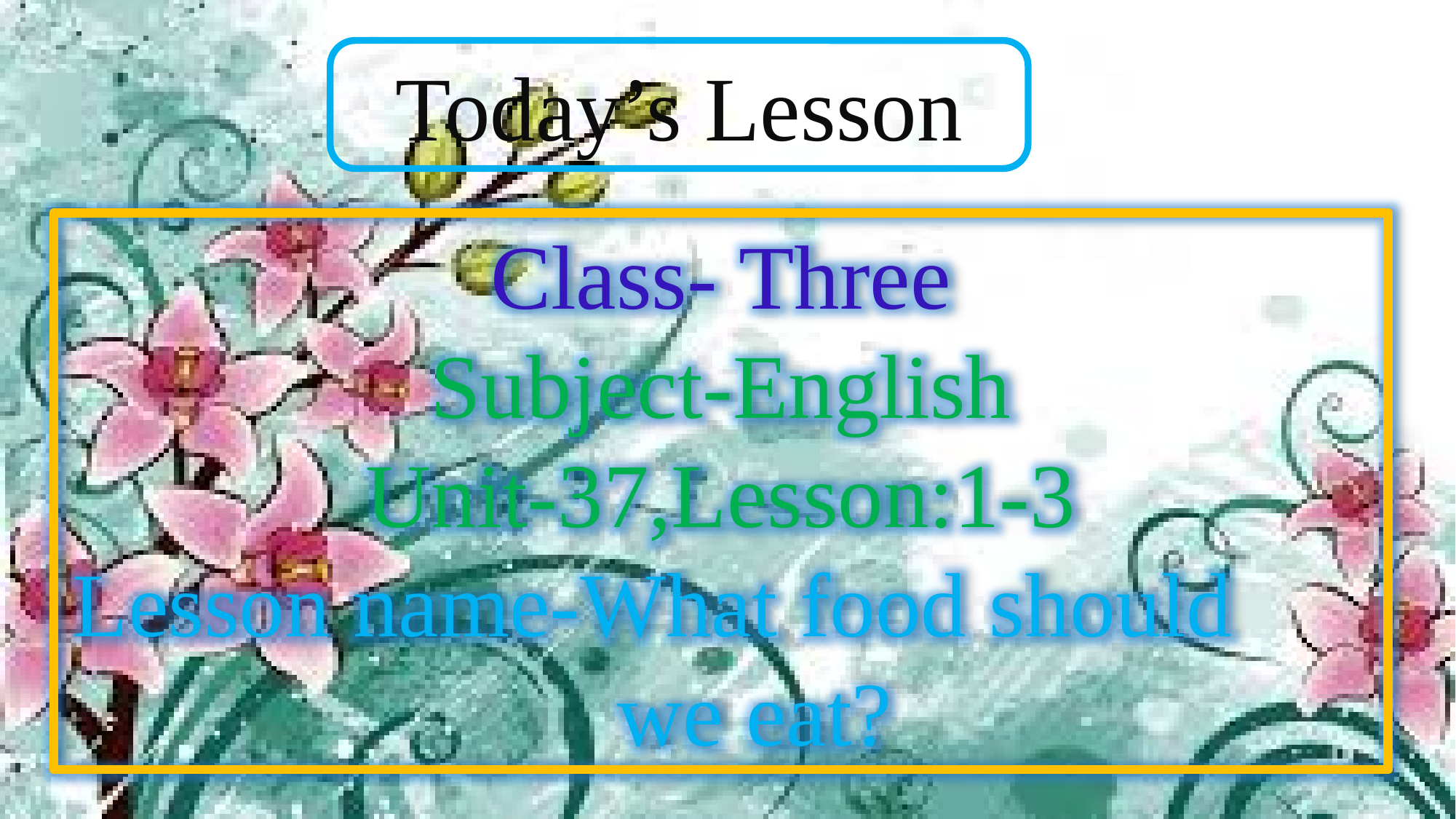

Today’s Lesson
Class- Three
Subject-English
Unit-37,Lesson:1-3
Lesson name-What food should          we eat?